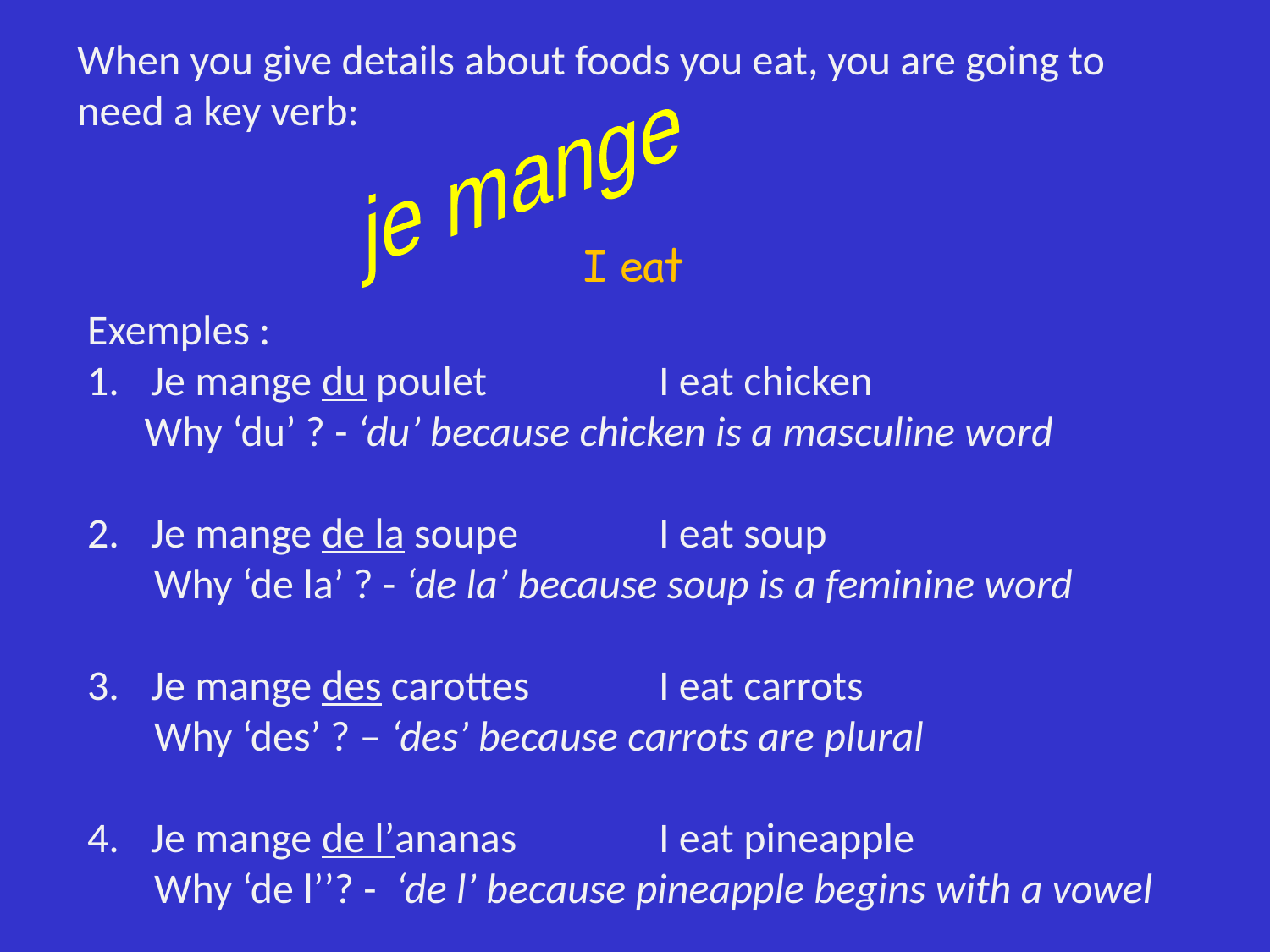

When you give details about foods you eat, you are going to need a key verb:
je mange
I eat
Exemples :
Je mange du poulet 		I eat chicken
      Why ‘du’ ? - ‘du’ because chicken is a masculine word

Je mange de la soupe		I eat soup
       Why ‘de la’ ? - ‘de la’ because soup is a feminine word

Je mange des carottes		I eat carrots
       Why ‘des’ ? – ‘des’ because carrots are plural

Je mange de l’ananas		I eat pineapple
       Why ‘de l’’? -  ‘de l’ because pineapple begins with a vowel